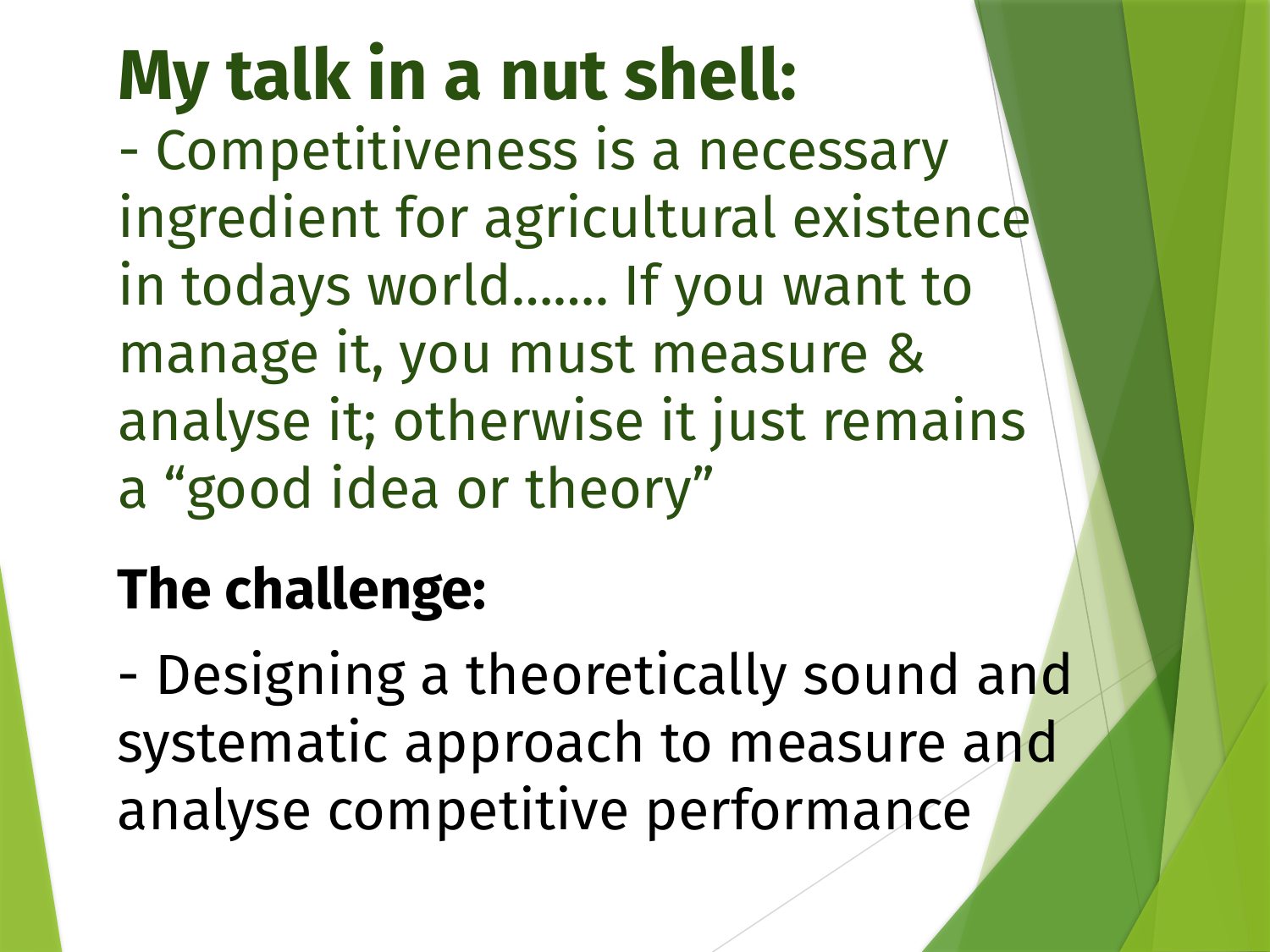

# My talk in a nut shell: - Competitiveness is a necessary ingredient for agricultural existence in todays world……. If you want to manage it, you must measure & analyse it; otherwise it just remains a “good idea or theory”
The challenge:
- Designing a theoretically sound and systematic approach to measure and analyse competitive performance